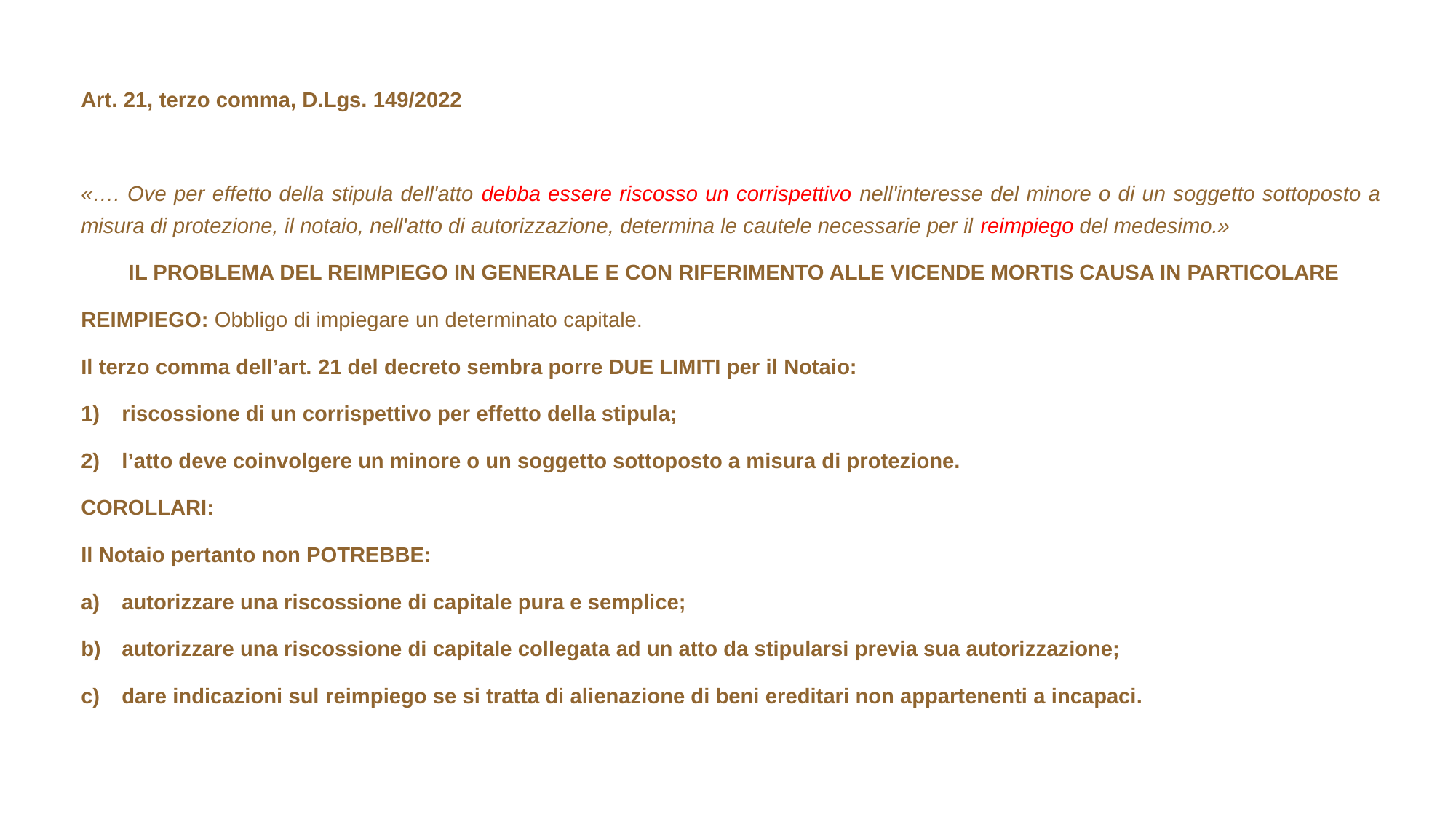

Art. 21, terzo comma, D.Lgs. 149/2022

«…. Ove per effetto della stipula dell'atto debba essere riscosso un corrispettivo nell'interesse del minore o di un soggetto sottoposto a misura di protezione, il notaio, nell'atto di autorizzazione, determina le cautele necessarie per il reimpiego del medesimo.»
 IL PROBLEMA DEL REIMPIEGO IN GENERALE E CON RIFERIMENTO ALLE VICENDE MORTIS CAUSA IN PARTICOLARE
REIMPIEGO: Obbligo di impiegare un determinato capitale.
Il terzo comma dell’art. 21 del decreto sembra porre DUE LIMITI per il Notaio:
riscossione di un corrispettivo per effetto della stipula;
l’atto deve coinvolgere un minore o un soggetto sottoposto a misura di protezione.
COROLLARI:
Il Notaio pertanto non POTREBBE:
autorizzare una riscossione di capitale pura e semplice;
autorizzare una riscossione di capitale collegata ad un atto da stipularsi previa sua autorizzazione;
dare indicazioni sul reimpiego se si tratta di alienazione di beni ereditari non appartenenti a incapaci.

10